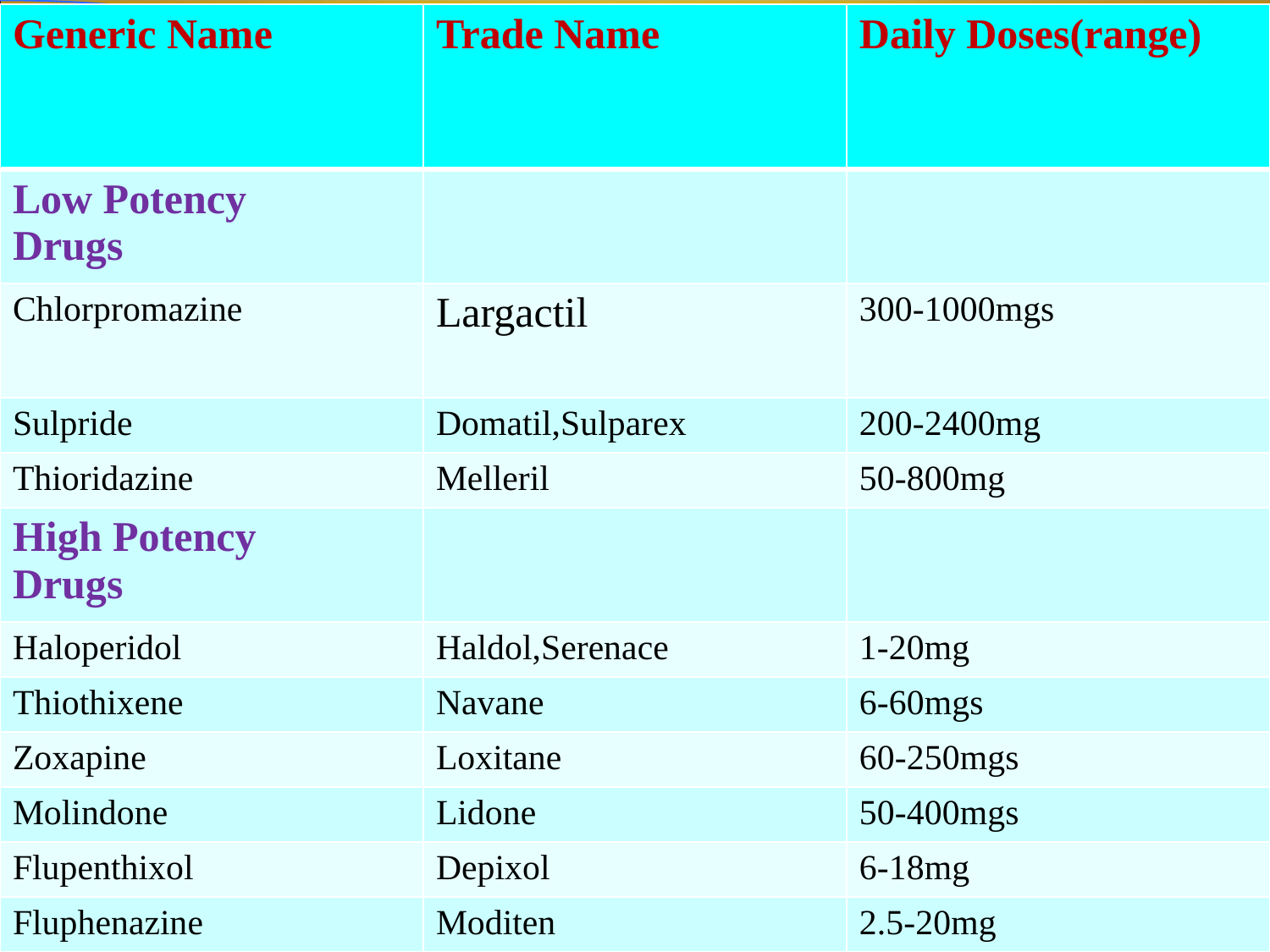

| Generic Name | Trade Name | Daily Doses(range) |
| --- | --- | --- |
| Low Potency Drugs |  |  |
| Chlorpromazine | Largactil | 300-1000mgs |
| Sulpride | Domatil,Sulparex | 200-2400mg |
| Thioridazine | Melleril | 50-800mg |
| High Potency Drugs |  |  |
| Haloperidol | Haldol,Serenace | 1-20mg |
| Thiothixene | Navane | 6-60mgs |
| Zoxapine | Loxitane | 60-250mgs |
| Molindone | Lidone | 50-400mgs |
| Flupenthixol | Depixol | 6-18mg |
| Fluphenazine | Moditen | 2.5-20mg |